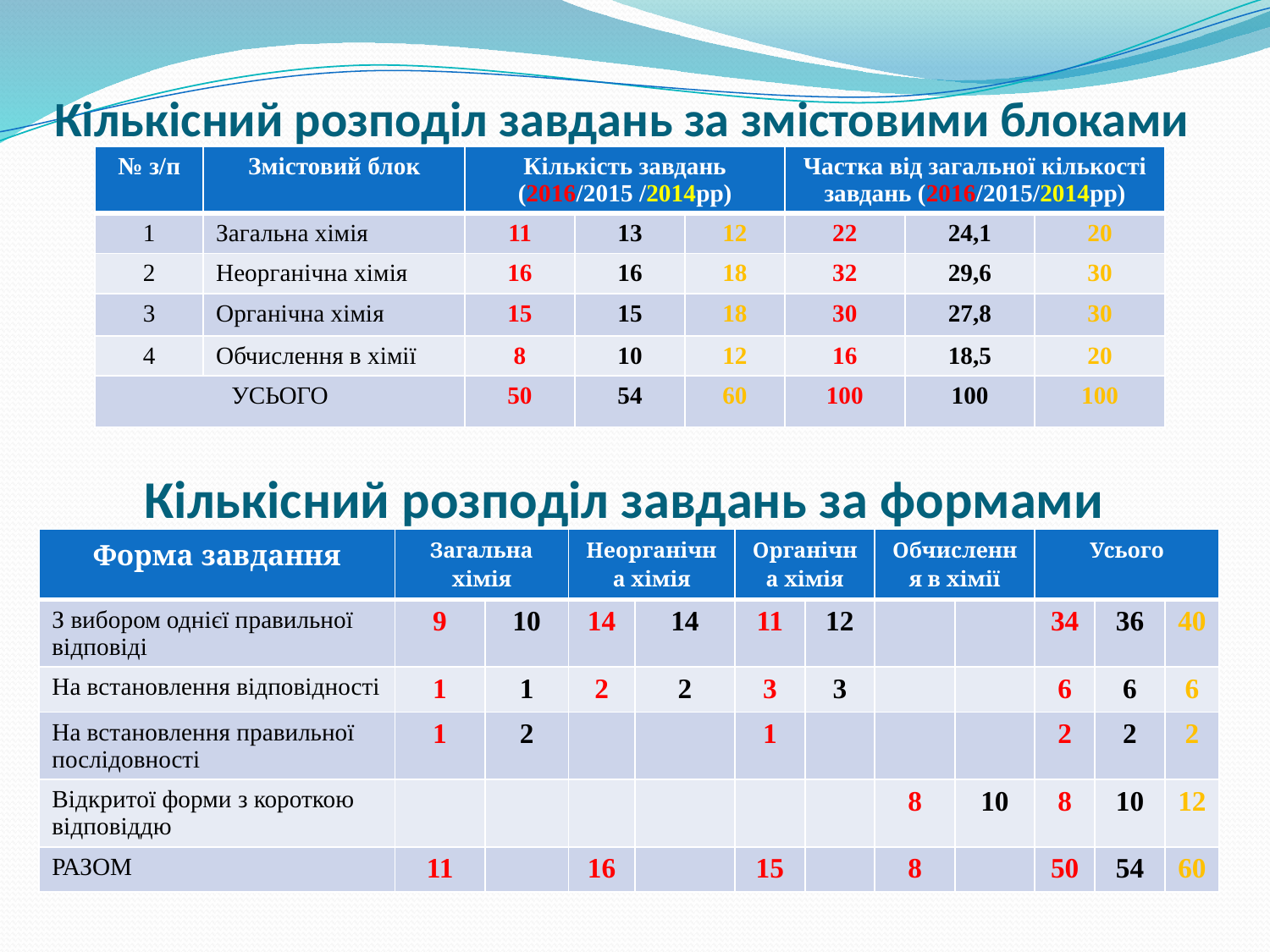

# Кількісний розподіл завдань за змістовими блоками
| № з/п | Змістовий блок | Кількість завдань (2016/2015 /2014рр) |  |  | Частка від загальної кількості завдань (2016/2015/2014рр) |  |  |
| --- | --- | --- | --- | --- | --- | --- | --- |
| 1 | Загальна хімія | 11 | 13 | 12 | 22 | 24,1 | 20 |
| 2 | Неорганічна хімія | 16 | 16 | 18 | 32 | 29,6 | 30 |
| 3 | Органічна хімія | 15 | 15 | 18 | 30 | 27,8 | 30 |
| 4 | Обчислення в хімії | 8 | 10 | 12 | 16 | 18,5 | 20 |
| УСЬОГО |  | 50 | 54 | 60 | 100 | 100 | 100 |
Кількісний розподіл завдань за формами
| Форма завдання | Загальна хімія |  | Неорганічна хімія |  | Органічна хімія |  | Обчислення в хімії |  | Усього |  |  |
| --- | --- | --- | --- | --- | --- | --- | --- | --- | --- | --- | --- |
| З вибором однієї правильної відповіді | 9 | 10 | 14 | 14 | 11 | 12 |  |  | 34 | 36 | 40 |
| На встановлення відповідності | 1 | 1 | 2 | 2 | 3 | 3 |  |  | 6 | 6 | 6 |
| На встановлення правильної послідовності | 1 | 2 |  |  | 1 |  |  |  | 2 | 2 | 2 |
| Відкритої форми з короткою відповіддю |  |  |  |  |  |  | 8 | 10 | 8 | 10 | 12 |
| РАЗОМ | 11 |  | 16 |  | 15 |  | 8 |  | 50 | 54 | 60 |